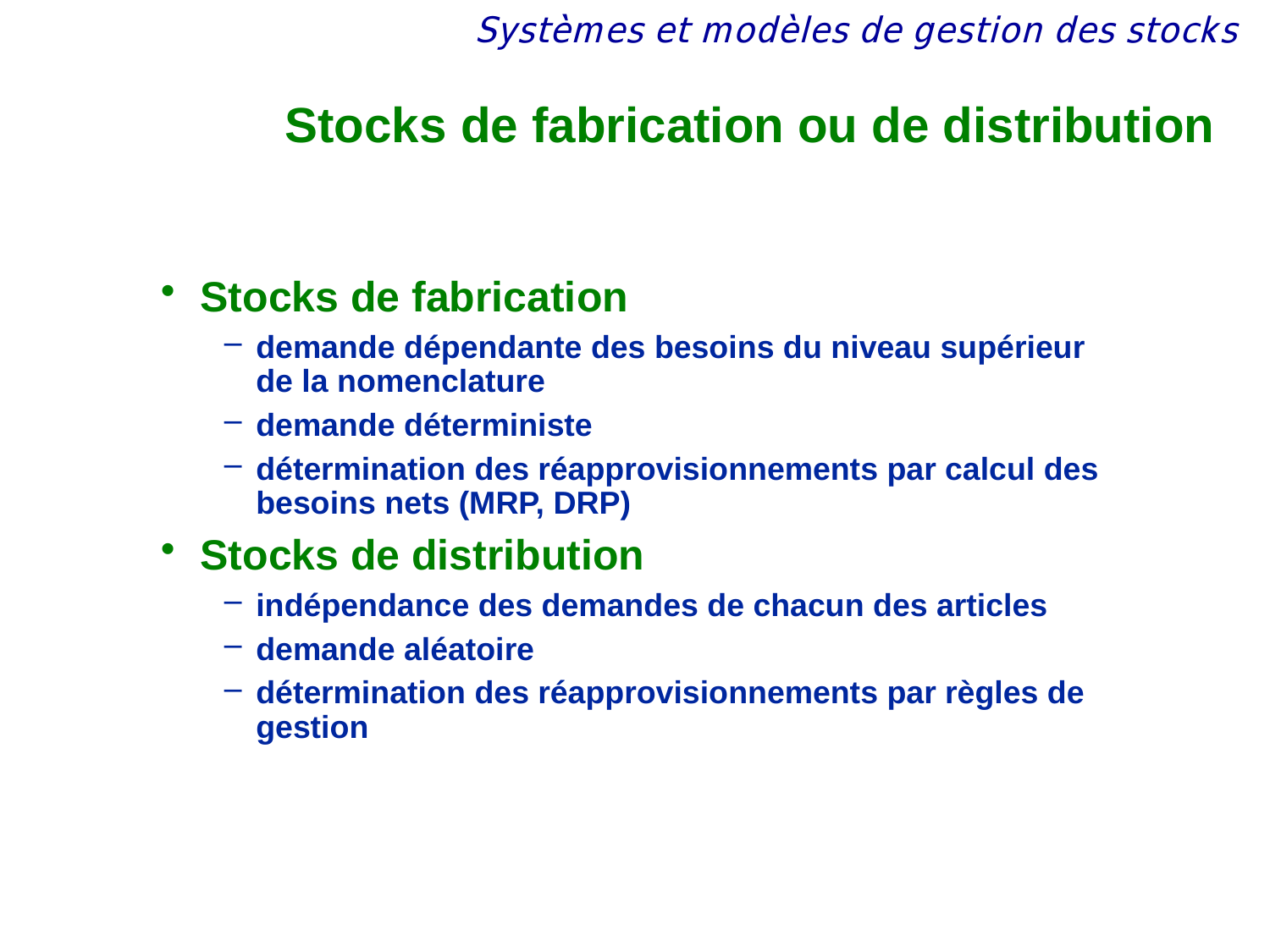

# Stocks de fabrication ou de distribution
Stocks de fabrication
demande dépendante des besoins du niveau supérieur de la nomenclature
demande déterministe
détermination des réapprovisionnements par calcul des besoins nets (MRP, DRP)
Stocks de distribution
indépendance des demandes de chacun des articles
demande aléatoire
détermination des réapprovisionnements par règles de gestion